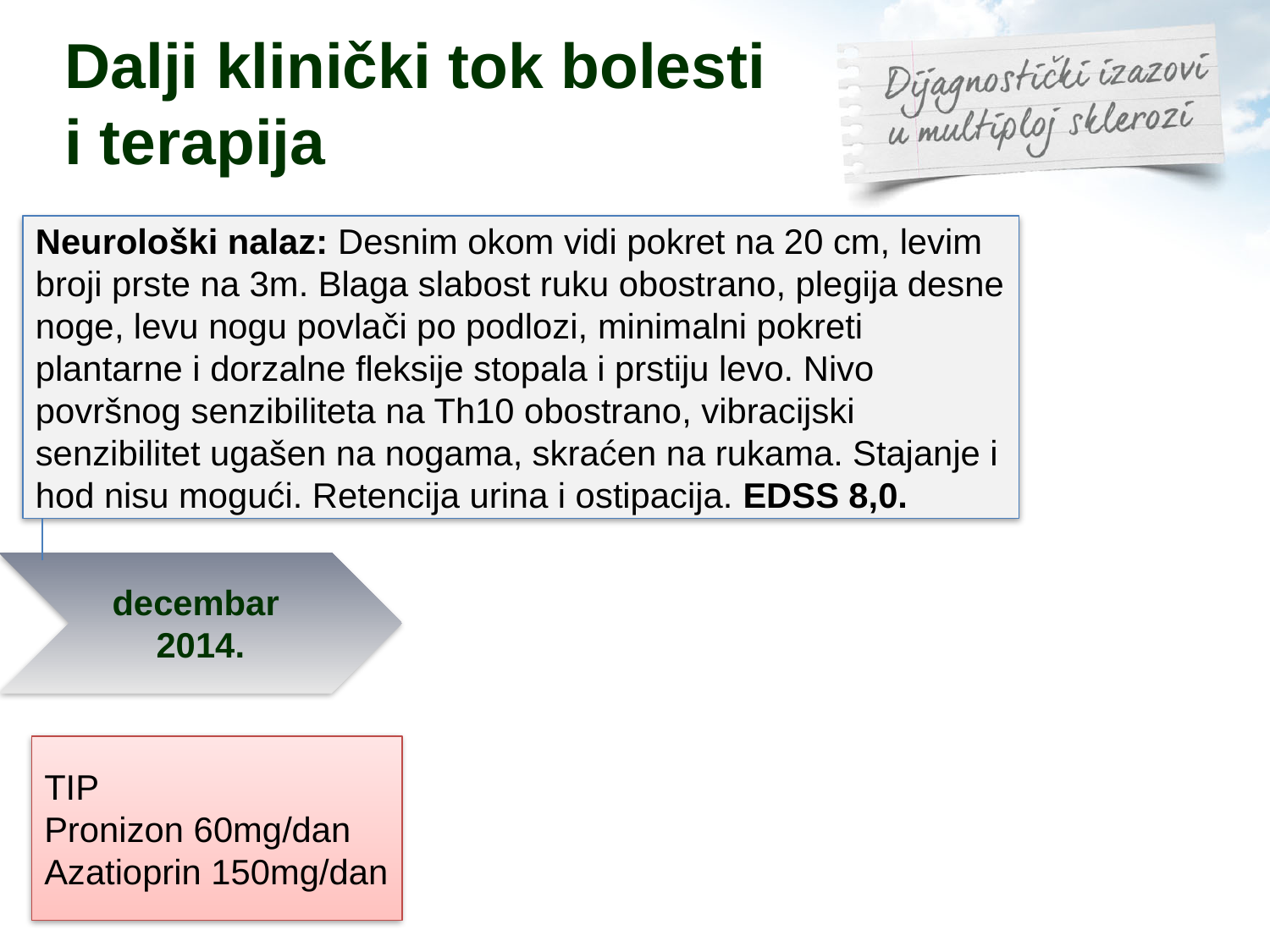

# Dalji klinički tok bolesti i terapija
Neurološki nalaz: Desnim okom vidi pokret na 20 cm, levim broji prste na 3m. Blaga slabost ruku obostrano, plegija desne noge, levu nogu povlači po podlozi, minimalni pokreti plantarne i dorzalne fleksije stopala i prstiju levo. Nivo površnog senzibiliteta na Th10 obostrano, vibracijski senzibilitet ugašen na nogama, skraćen na rukama. Stajanje i hod nisu mogući. Retencija urina i ostipacija. EDSS 8,0.
decembar
2014.
TIP
Pronizon 60mg/dan
Azatioprin 150mg/dan